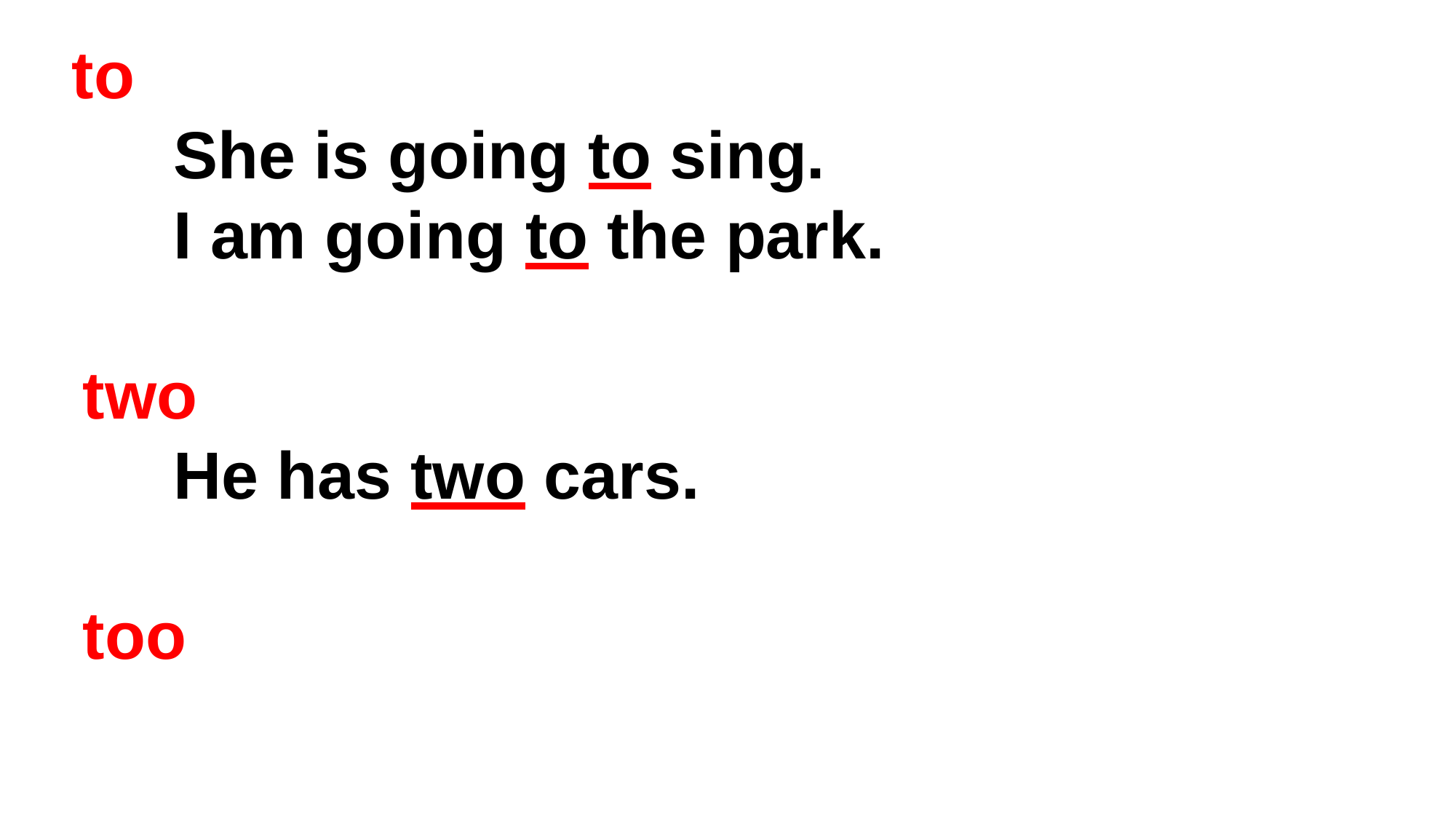

to
	She is going to sing.
 	I am going to the park.

 two
 	He has two cars.

 too